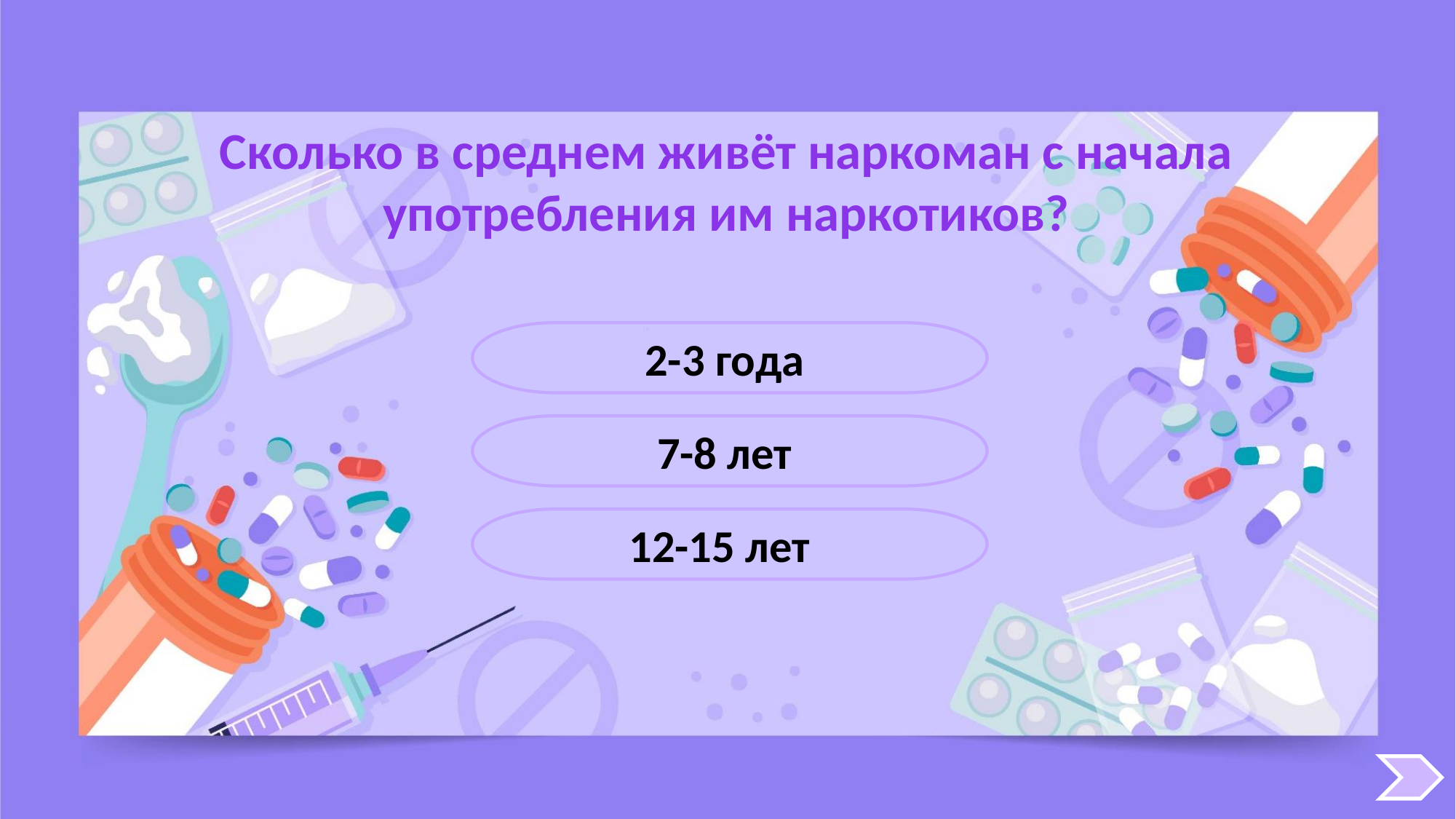

Сколько в среднем живёт наркоман с начала употребления им наркотиков?
2-3 года
7-8 лет
12-15 лет